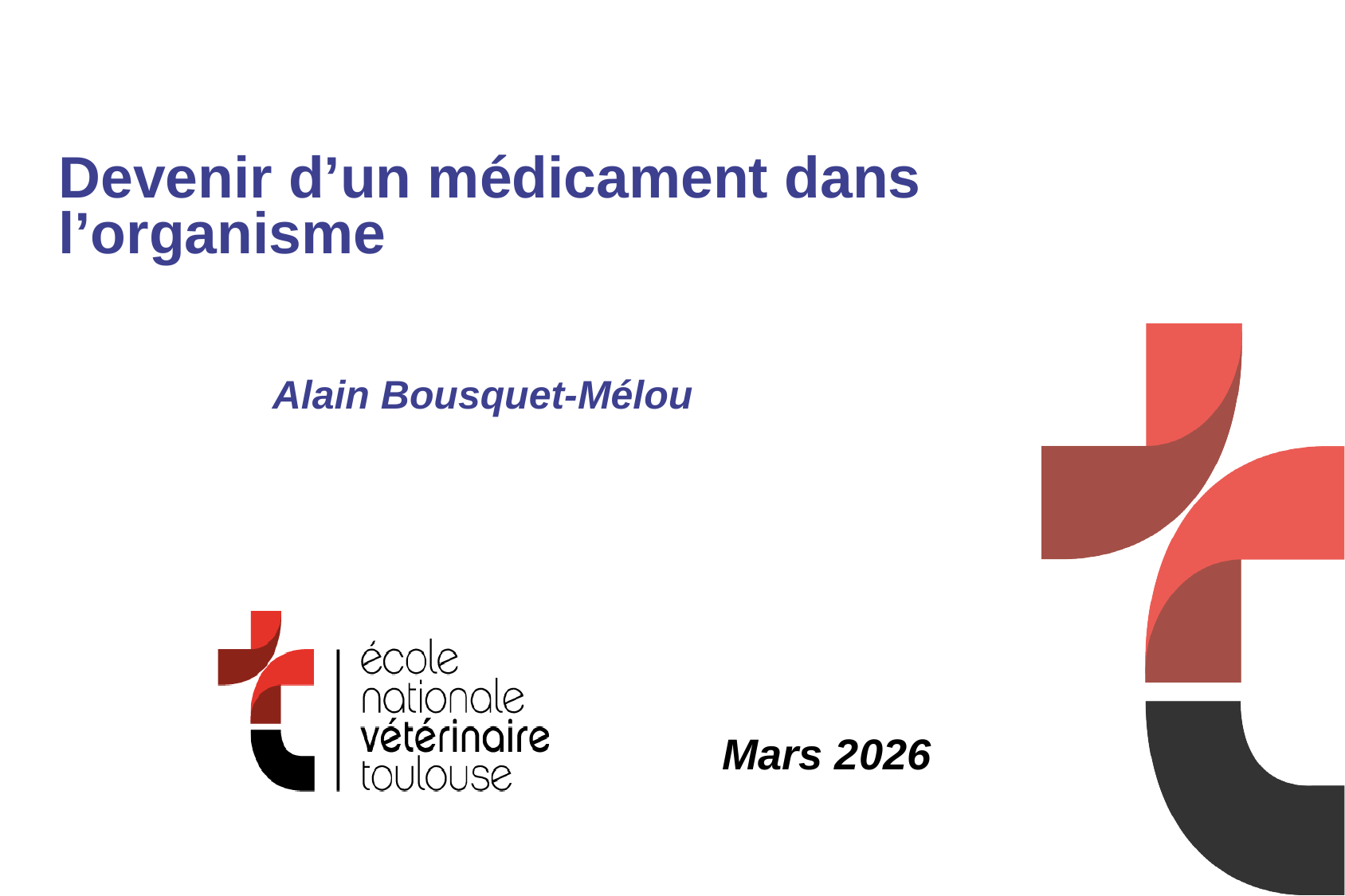

# Devenir d’un médicament dans  l’organisme
Alain Bousquet-Mélou
Mars 2026